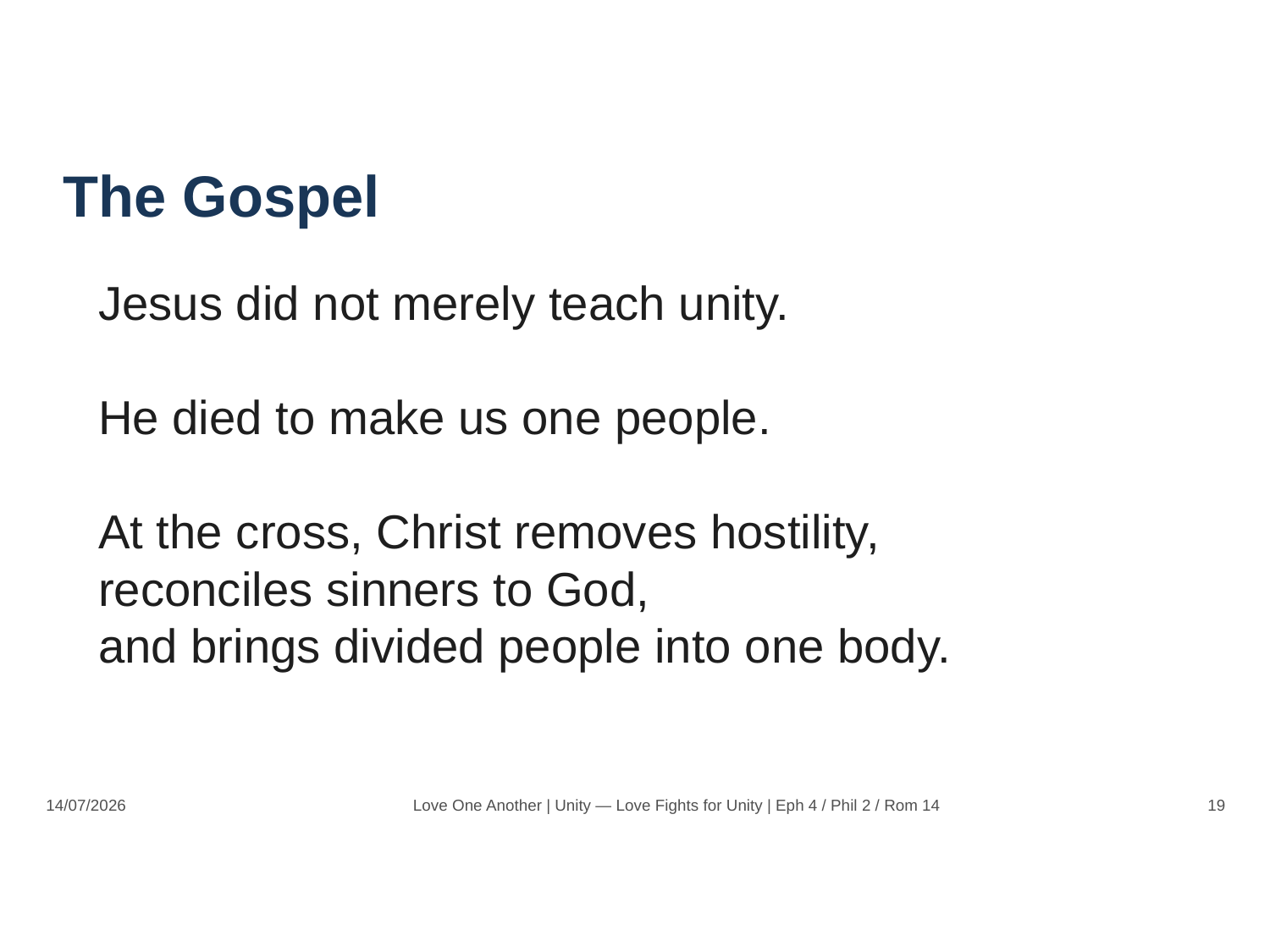

The Gospel
Jesus did not merely teach unity.

He died to make us one people.

At the cross, Christ removes hostility,
reconciles sinners to God,
and brings divided people into one body.
14/07/2026
Love One Another | Unity — Love Fights for Unity | Eph 4 / Phil 2 / Rom 14
19